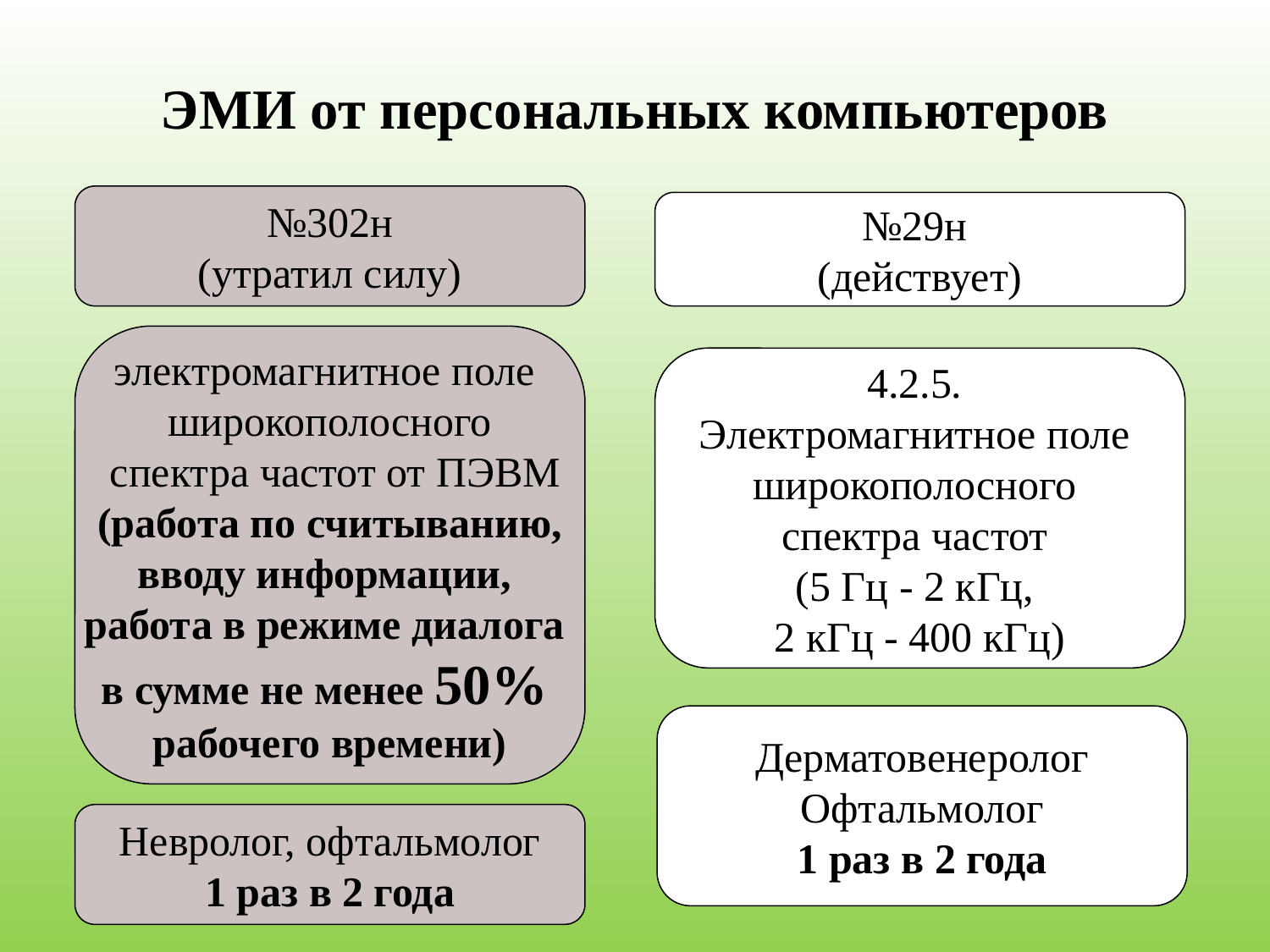

# ЭМИ от персональных компьютеров

№302н
(утратил силу)
№29н
(действует)
электромагнитное поле
широкополосного
 спектра частот от ПЭВМ
 (работа по считыванию,
вводу информации,
работа в режиме диалога
в сумме не менее 50%
рабочего времени)
4.2.5.
Электромагнитное поле
широкополосного
спектра частот
(5 Гц - 2 кГц,
2 кГц - 400 кГц)
Дерматовенеролог
Офтальмолог
1 раз в 2 года
Невролог, офтальмолог
1 раз в 2 года